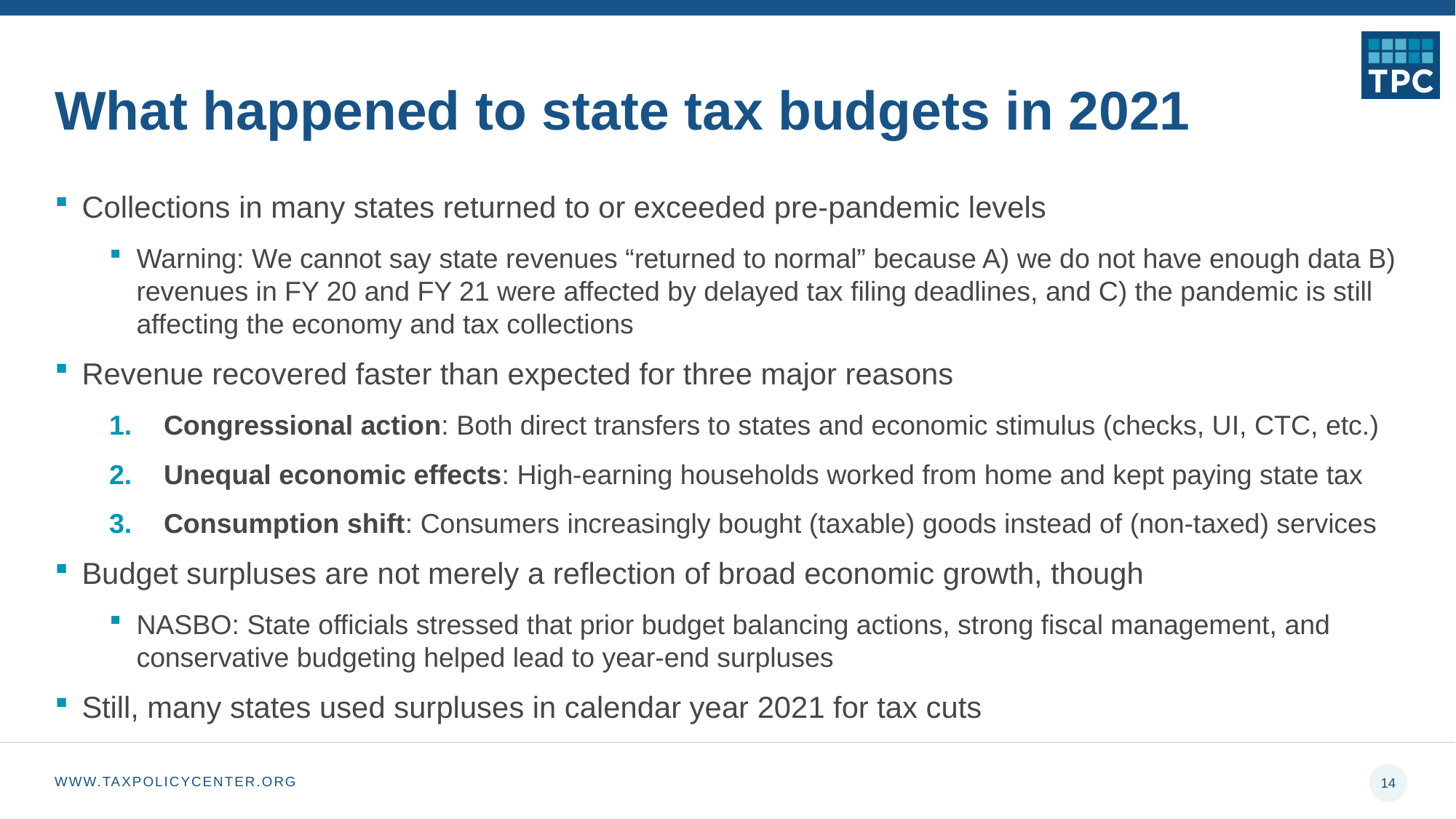

# What happened to state tax budgets in 2021
Collections in many states returned to or exceeded pre-pandemic levels
Warning: We cannot say state revenues “returned to normal” because A) we do not have enough data B) revenues in FY 20 and FY 21 were affected by delayed tax filing deadlines, and C) the pandemic is still affecting the economy and tax collections
Revenue recovered faster than expected for three major reasons
Congressional action: Both direct transfers to states and economic stimulus (checks, UI, CTC, etc.)
Unequal economic effects: High-earning households worked from home and kept paying state tax
Consumption shift: Consumers increasingly bought (taxable) goods instead of (non-taxed) services
Budget surpluses are not merely a reflection of broad economic growth, though
NASBO: State officials stressed that prior budget balancing actions, strong fiscal management, and conservative budgeting helped lead to year-end surpluses
Still, many states used surpluses in calendar year 2021 for tax cuts

14
WWW.TAXPOLICYCENTER.ORG